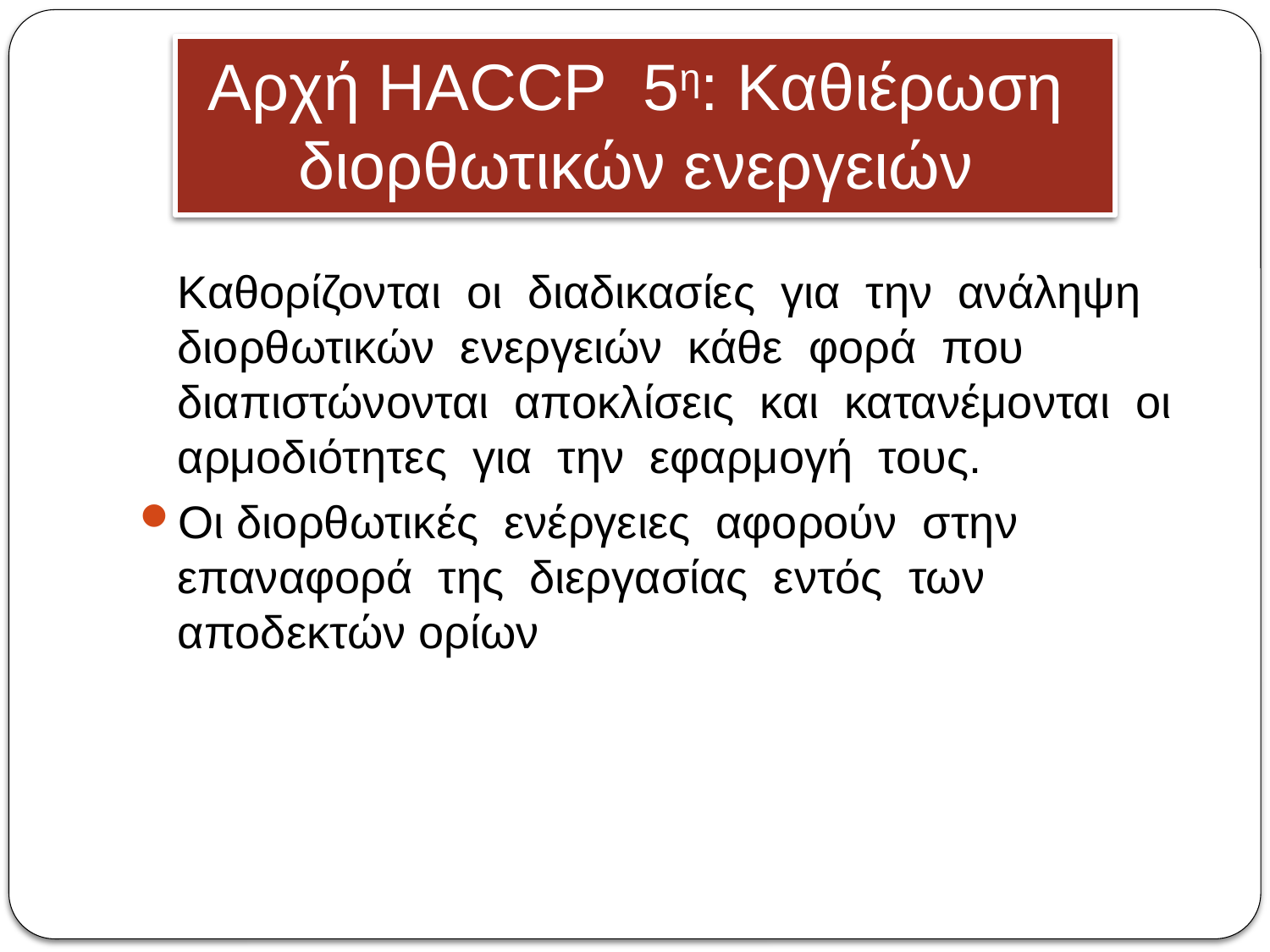

# Αρχή HACCP  5η: Καθιέρωση  διορθωτικών ενεργειών
   Καθορίζονται  οι  διαδικασίες  για  την  ανάληψη  διορθωτικών  ενεργειών  κάθε  φορά  που διαπιστώνονται  αποκλίσεις  και  κατανέμονται  οι  αρμοδιότητες  για  την  εφαρμογή  τους.
Οι διορθωτικές  ενέργειες  αφορούν  στην  επαναφορά  της  διεργασίας  εντός  των  αποδεκτών ορίων